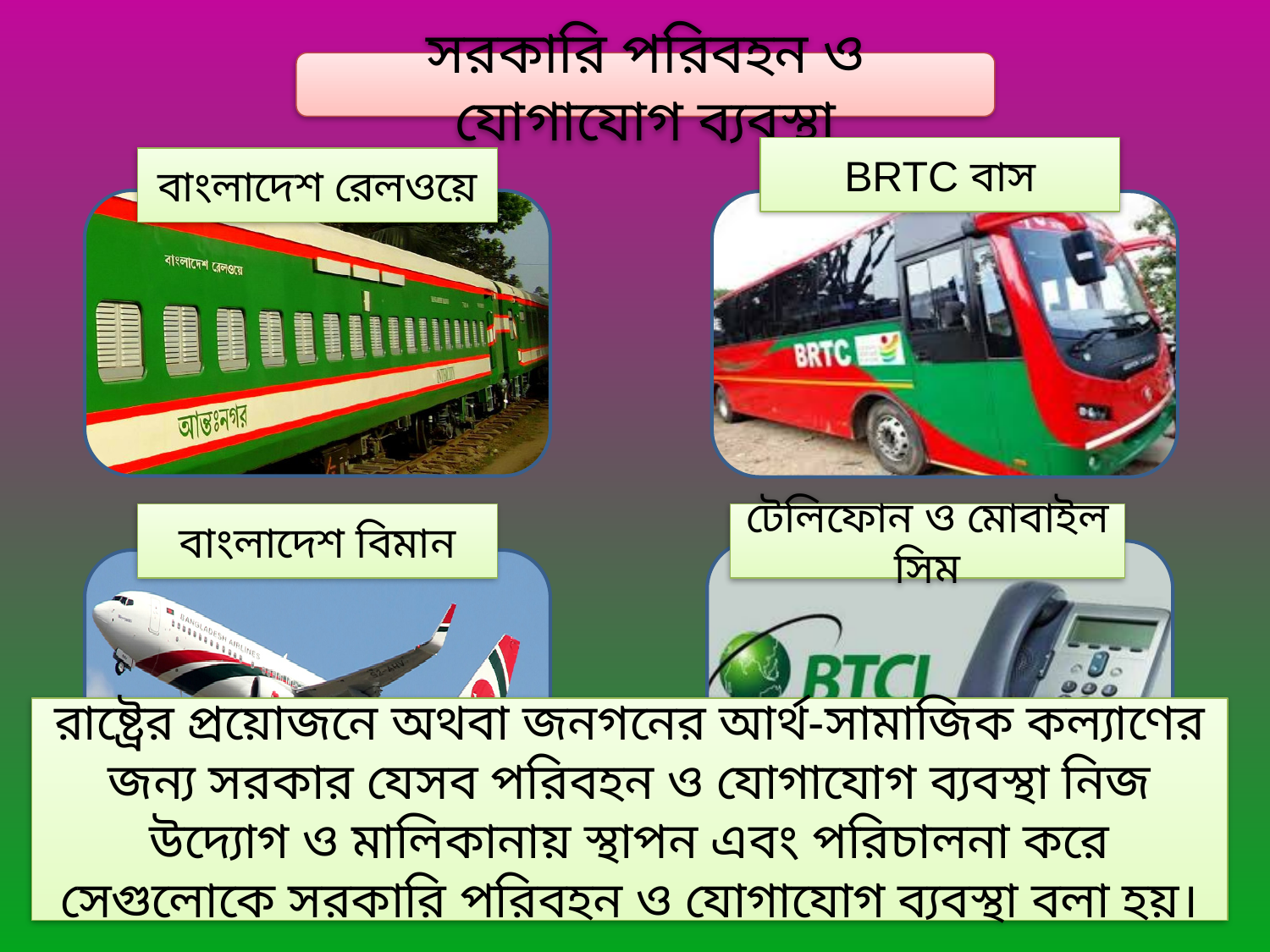

সরকারি পরিবহন ও যোগাযোগ ব্যবস্থা
BRTC বাস
বাংলাদেশ রেলওয়ে

টেলিফোন ও মোবাইল সিম
বাংলাদেশ বিমান

রাষ্ট্রের প্রয়োজনে অথবা জনগনের আর্থ-সামাজিক কল্যাণের জন্য সরকার যেসব পরিবহন ও যোগাযোগ ব্যবস্থা নিজ উদ্যোগ ও মালিকানায় স্থাপন এবং পরিচালনা করে সেগুলোকে সরকারি পরিবহন ও যোগাযোগ ব্যবস্থা বলা হয়।